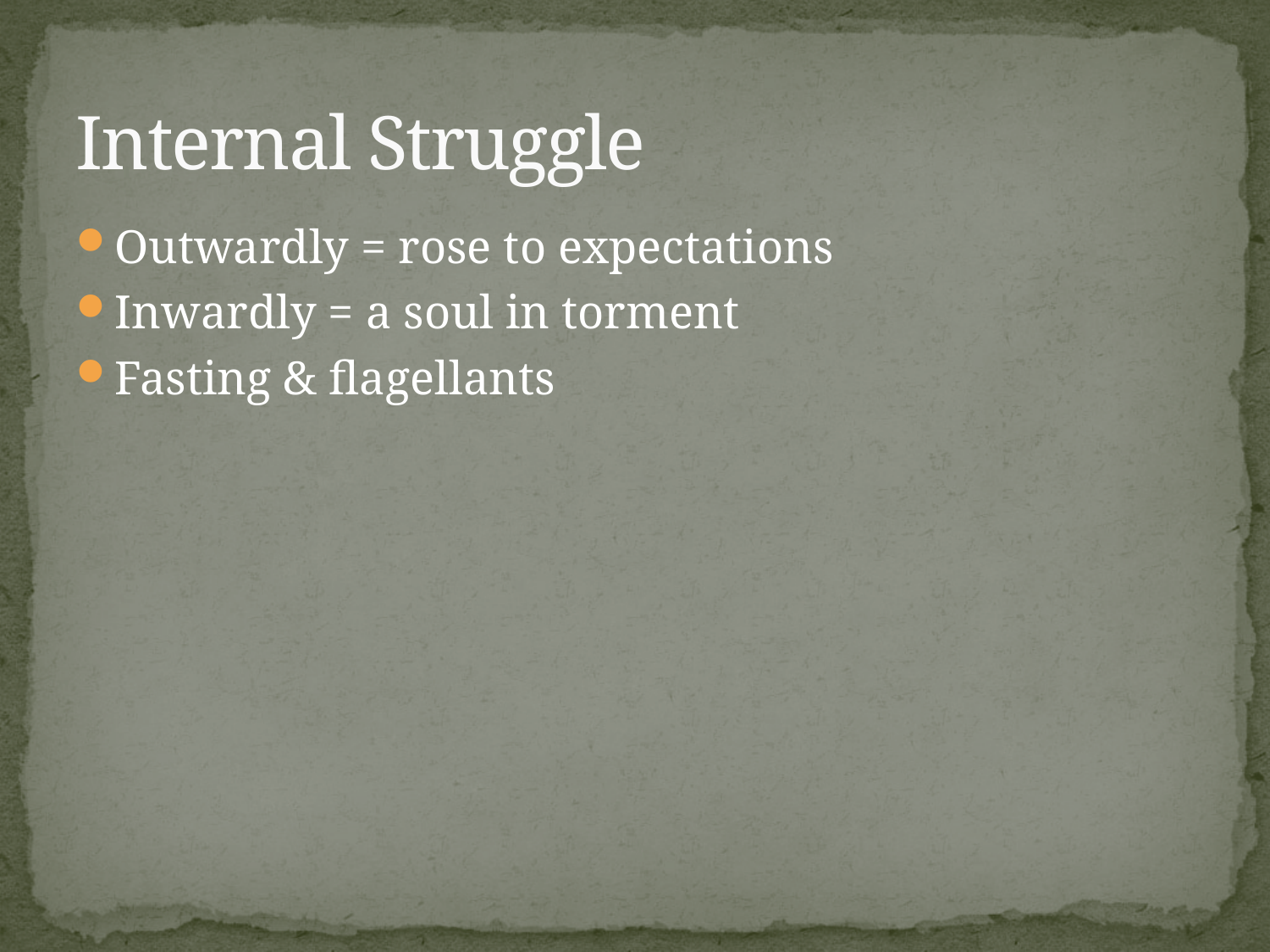

# Internal Struggle
Outwardly = rose to expectations
Inwardly = a soul in torment
Fasting & flagellants